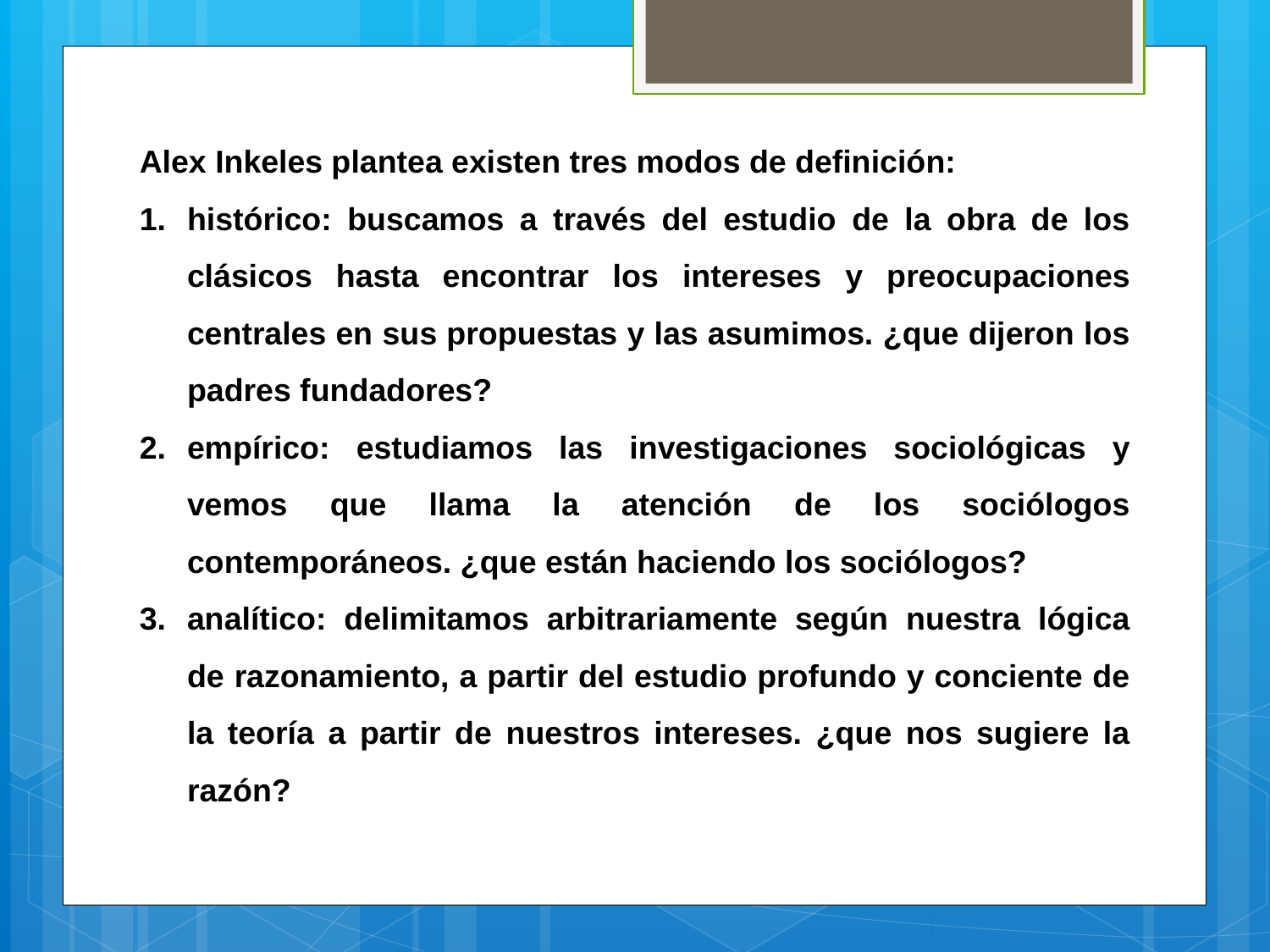

Alex Inkeles plantea existen tres modos de definición:
histórico: buscamos a través del estudio de la obra de los clásicos hasta encontrar los intereses y preocupaciones centrales en sus propuestas y las asumimos. ¿que dijeron los padres fundadores?
empírico: estudiamos las investigaciones sociológicas y vemos que llama la atención de los sociólogos contemporáneos. ¿que están haciendo los sociólogos?
analítico: delimitamos arbitrariamente según nuestra lógica de razonamiento, a partir del estudio profundo y conciente de la teoría a partir de nuestros intereses. ¿que nos sugiere la razón?